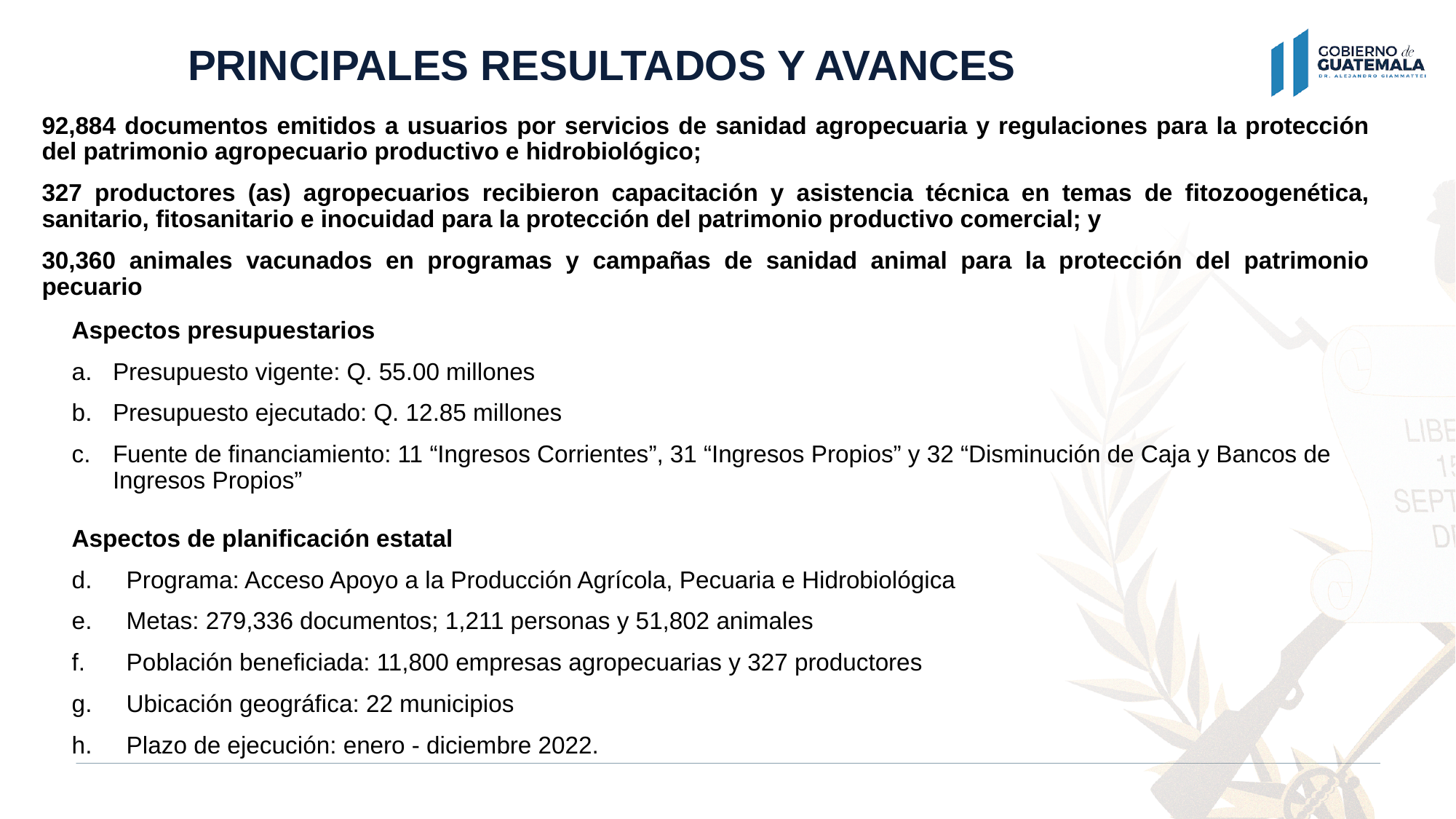

PRINCIPALES RESULTADOS Y AVANCES
92,884 documentos emitidos a usuarios por servicios de sanidad agropecuaria y regulaciones para la protección del patrimonio agropecuario productivo e hidrobiológico;
327 productores (as) agropecuarios recibieron capacitación y asistencia técnica en temas de fitozoogenética, sanitario, fitosanitario e inocuidad para la protección del patrimonio productivo comercial; y
30,360 animales vacunados en programas y campañas de sanidad animal para la protección del patrimonio pecuario

Aspectos presupuestarios
Presupuesto vigente: Q. 55.00 millones
Presupuesto ejecutado: Q. 12.85 millones
Fuente de financiamiento: 11 “Ingresos Corrientes”, 31 “Ingresos Propios” y 32 “Disminución de Caja y Bancos de Ingresos Propios”

Aspectos de planificación estatal
Programa: Acceso Apoyo a la Producción Agrícola, Pecuaria e Hidrobiológica
Metas: 279,336 documentos; 1,211 personas y 51,802 animales
Población beneficiada: 11,800 empresas agropecuarias y 327 productores
Ubicación geográfica: 22 municipios
Plazo de ejecución: enero - diciembre 2022.